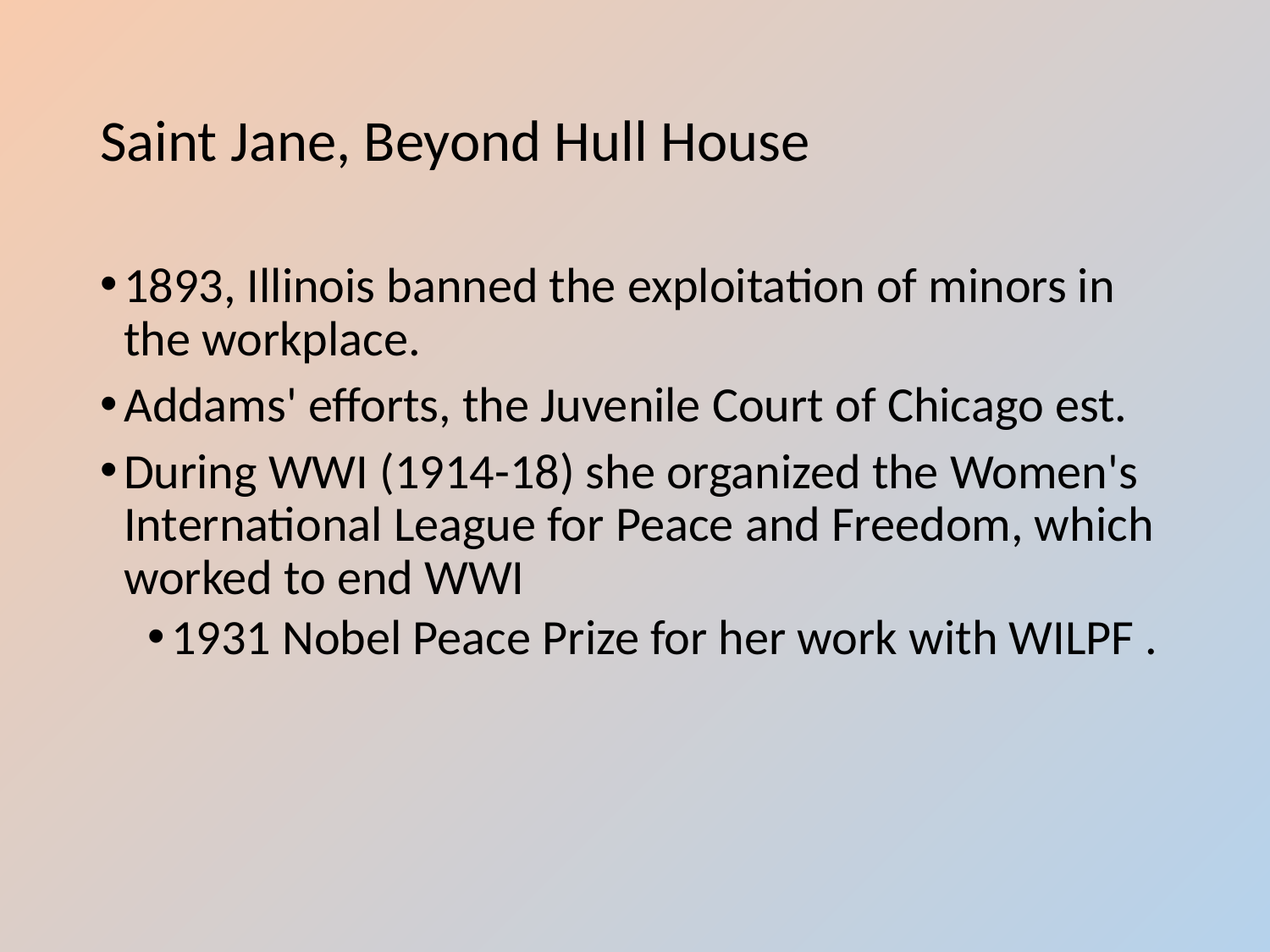

# Saint Jane, Beyond Hull House
1893, Illinois banned the exploitation of minors in the workplace.
Addams' efforts, the Juvenile Court of Chicago est.
During WWI (1914-18) she organized the Women's International League for Peace and Freedom, which worked to end WWI
1931 Nobel Peace Prize for her work with WILPF .